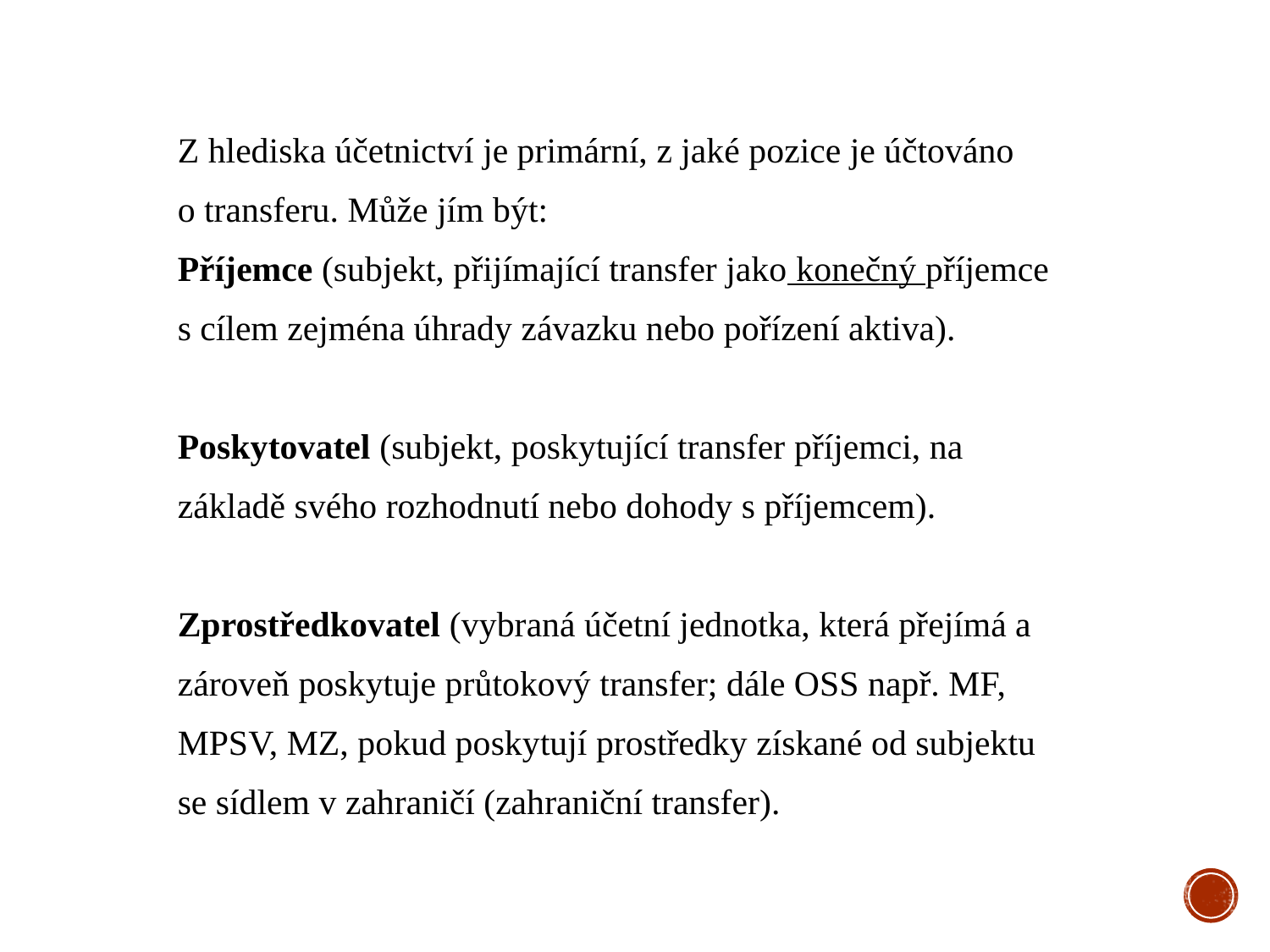

Z hlediska účetnictví je primární, z jaké pozice je účtováno
o transferu. Může jím být:
Příjemce (subjekt, přijímající transfer jako konečný příjemce
s cílem zejména úhrady závazku nebo pořízení aktiva).

Poskytovatel (subjekt, poskytující transfer příjemci, na
základě svého rozhodnutí nebo dohody s příjemcem).

Zprostředkovatel (vybraná účetní jednotka, která přejímá a
zároveň poskytuje průtokový transfer; dále OSS např. MF,
MPSV, MZ, pokud poskytují prostředky získané od subjektu
se sídlem v zahraničí (zahraniční transfer).